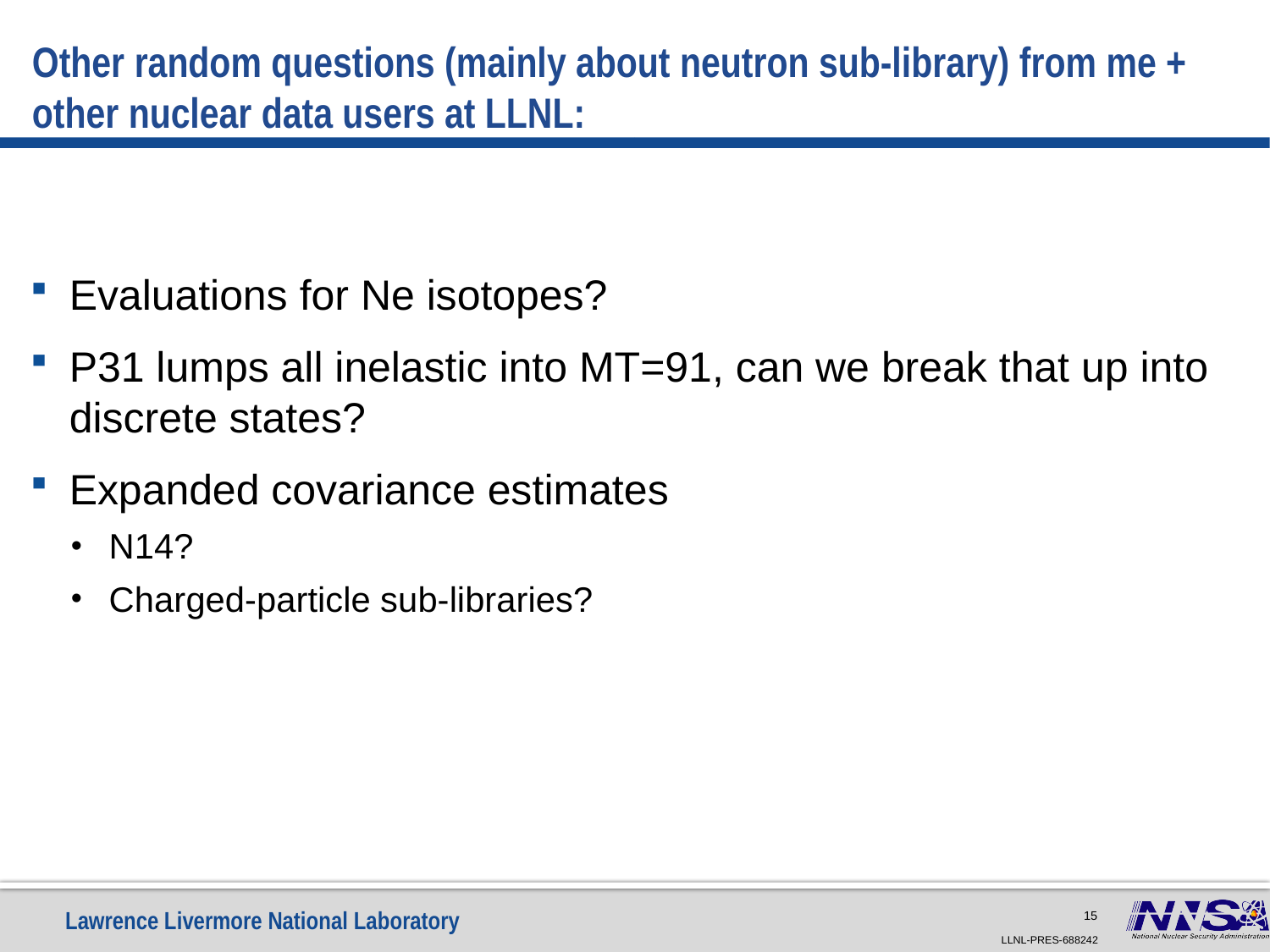

# Other random questions (mainly about neutron sub-library) from me + other nuclear data users at LLNL:

Evaluations for Ne isotopes?
P31 lumps all inelastic into MT=91, can we break that up into discrete states?
Expanded covariance estimates
N14?
Charged-particle sub-libraries?